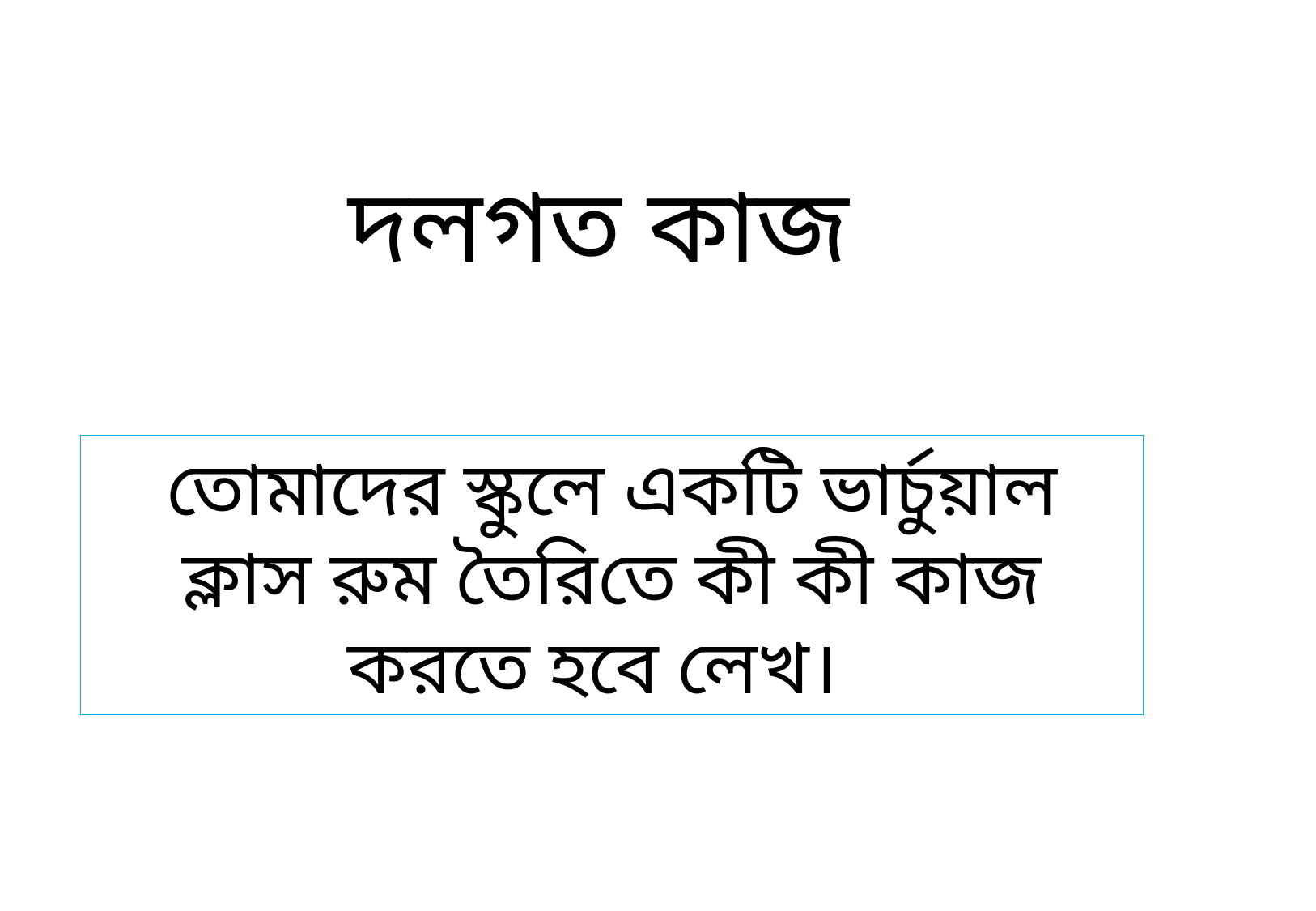

দলগত কাজ
তোমাদের স্কুলে একটি ভার্চুয়াল ক্লাস রুম তৈরিতে কী কী কাজ করতে হবে লেখ।